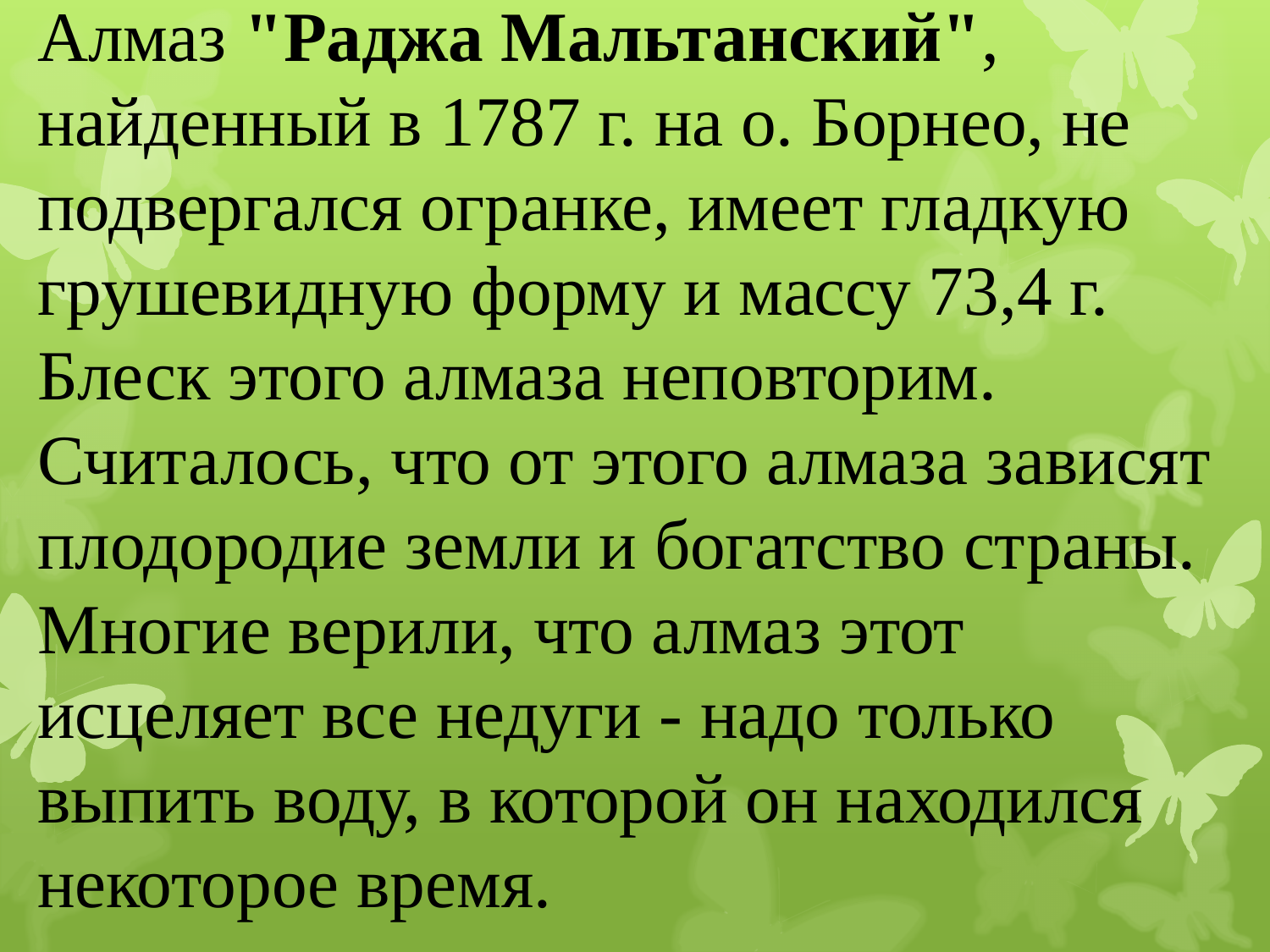

# Алмаз "Раджа Мальтанский", найденный в 1787 г. на о. Борнео, не подвергался огранке, имеет гладкую грушевидную форму и массу 73,4 г. Блеск этого алмаза неповторим. Считалось, что от этого алмаза зависят плодородие земли и богатство страны. Многие верили, что алмаз этот исцеляет все недуги - надо только выпить воду, в которой он находился некоторое время.